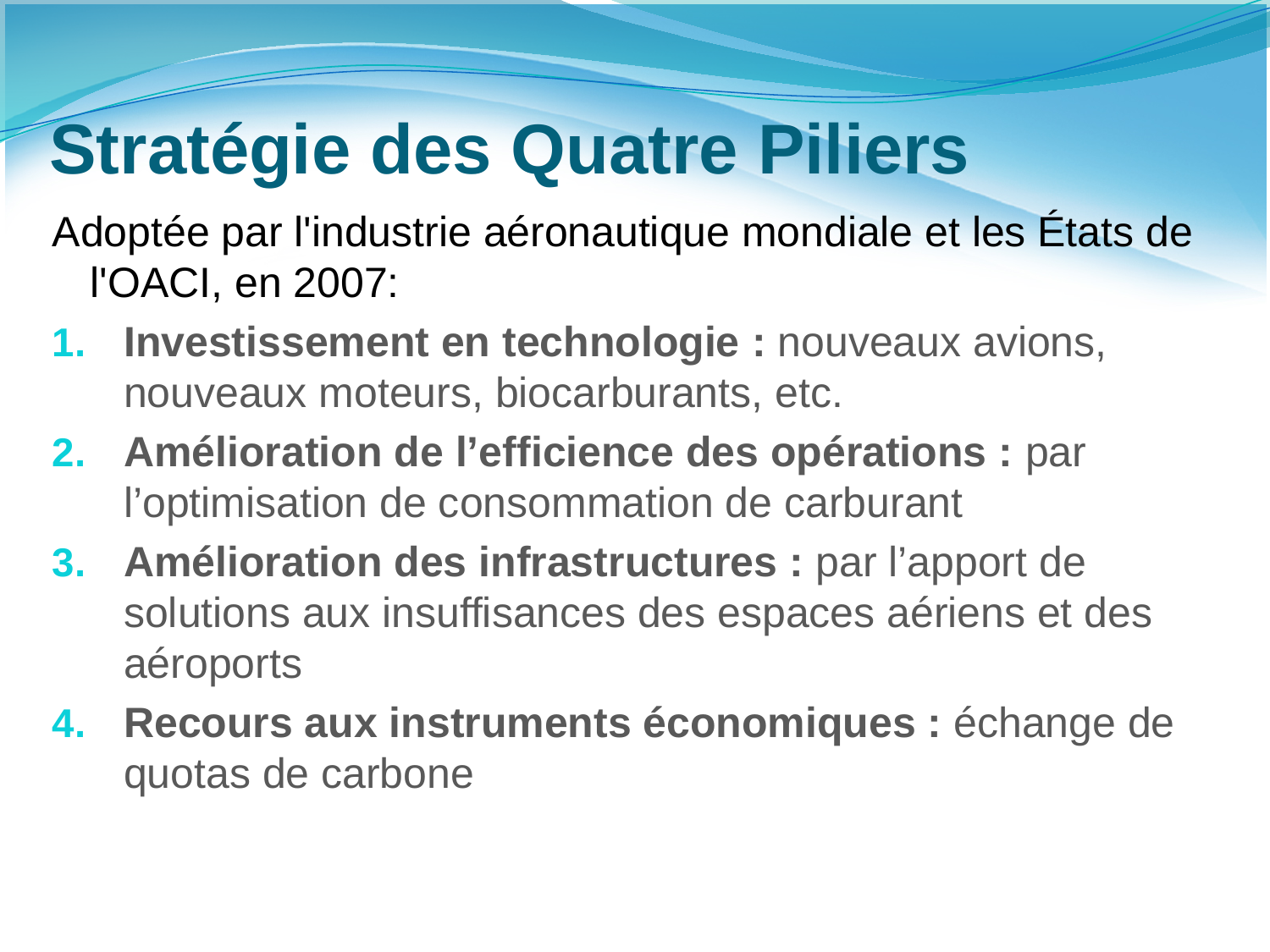

# Stratégie des Quatre Piliers

Adoptée par l'industrie aéronautique mondiale et les États de l'OACI, en 2007:
Investissement en technologie : nouveaux avions, nouveaux moteurs, biocarburants, etc.
Amélioration de l’efficience des opérations : par l’optimisation de consommation de carburant
Amélioration des infrastructures : par l’apport de solutions aux insuffisances des espaces aériens et des aéroports
Recours aux instruments économiques : échange de quotas de carbone